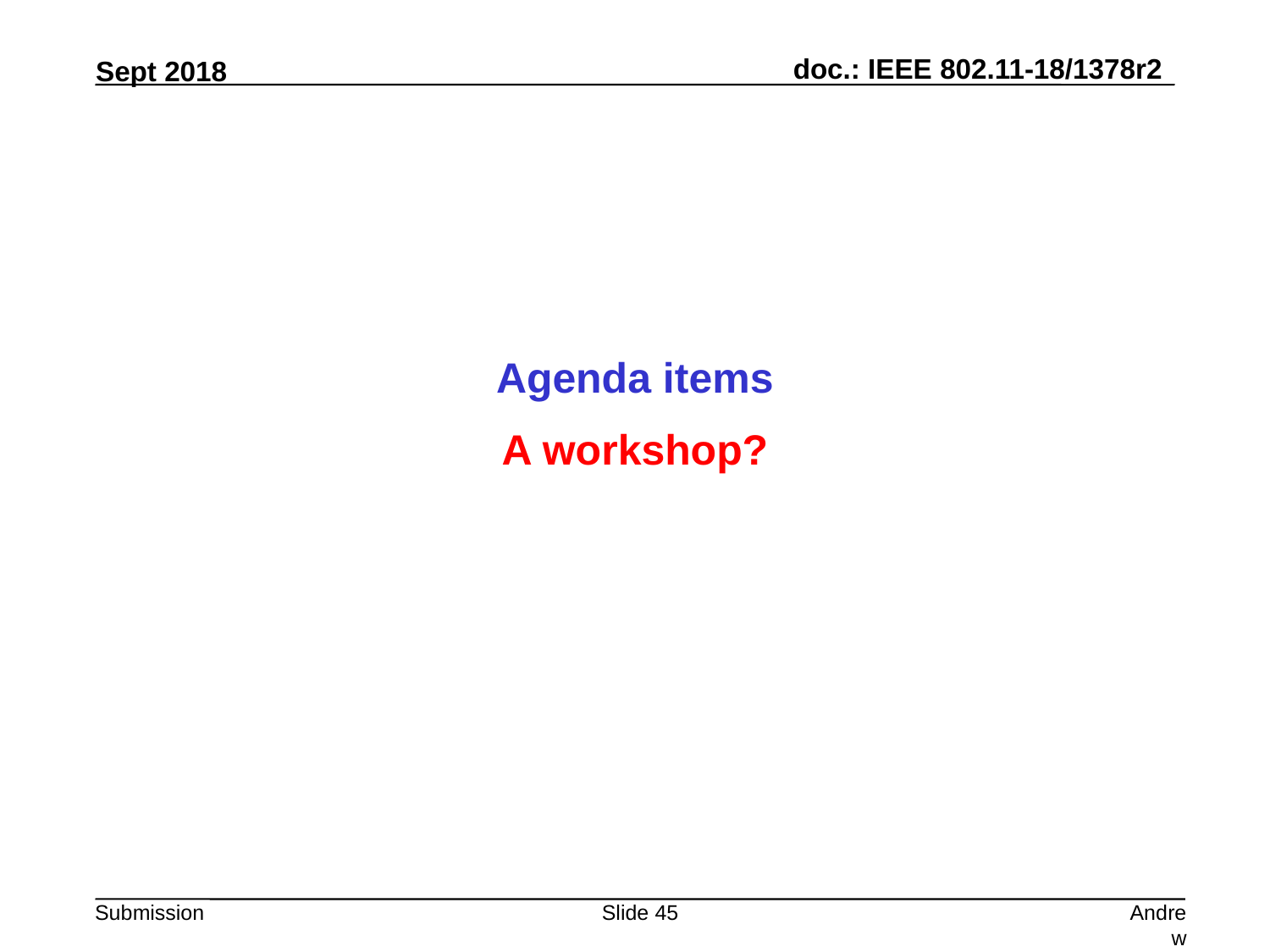

Agenda items
A workshop?
Slide 45
Andrew Myles, Cisco